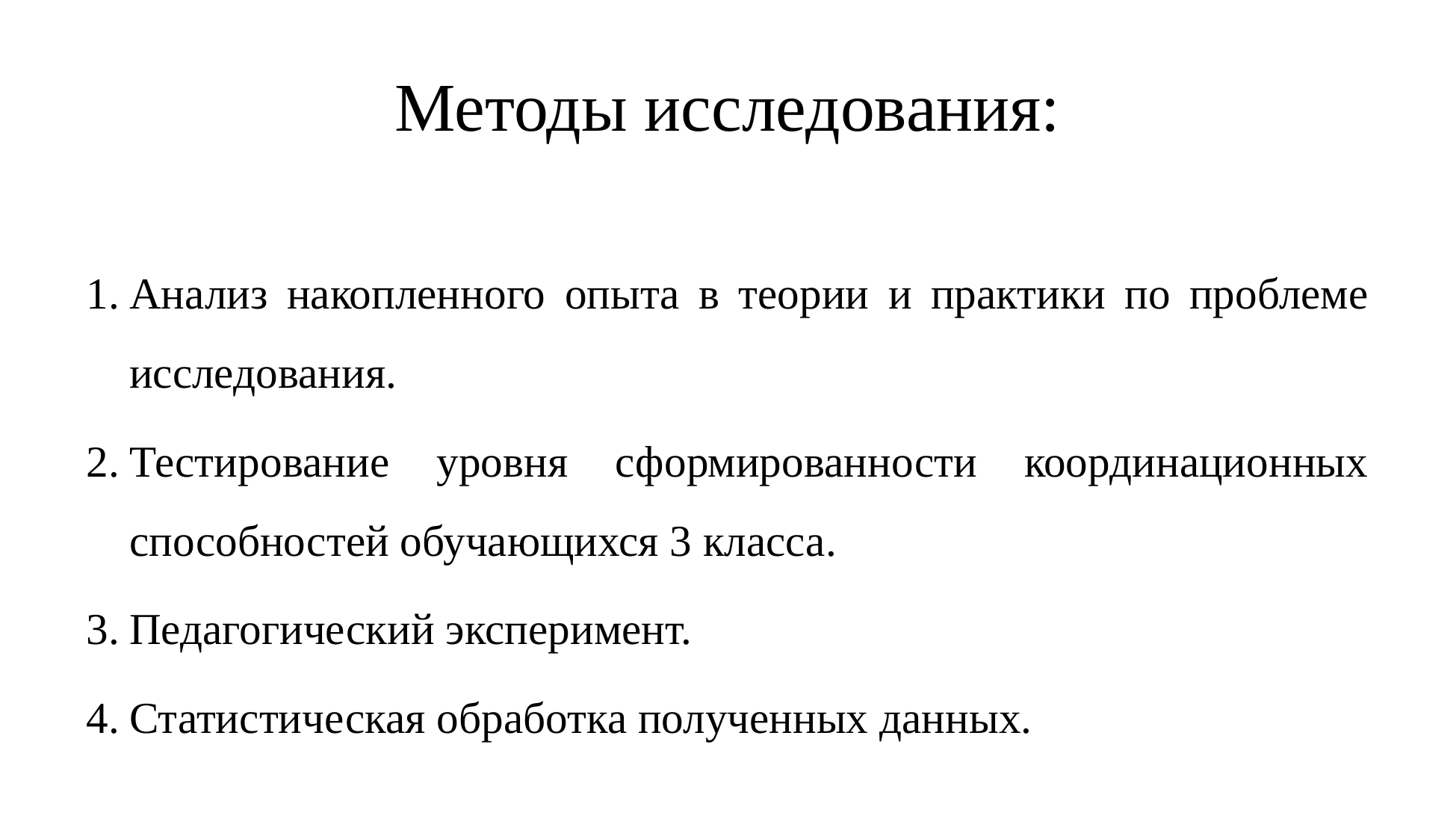

# Методы исследования:

Анализ накопленного опыта в теории и практики по проблеме исследования.
Тестирование уровня сформированности координационных способностей обучающихся 3 класса.
Педагогический эксперимент.
Статистическая обработка полученных данных.